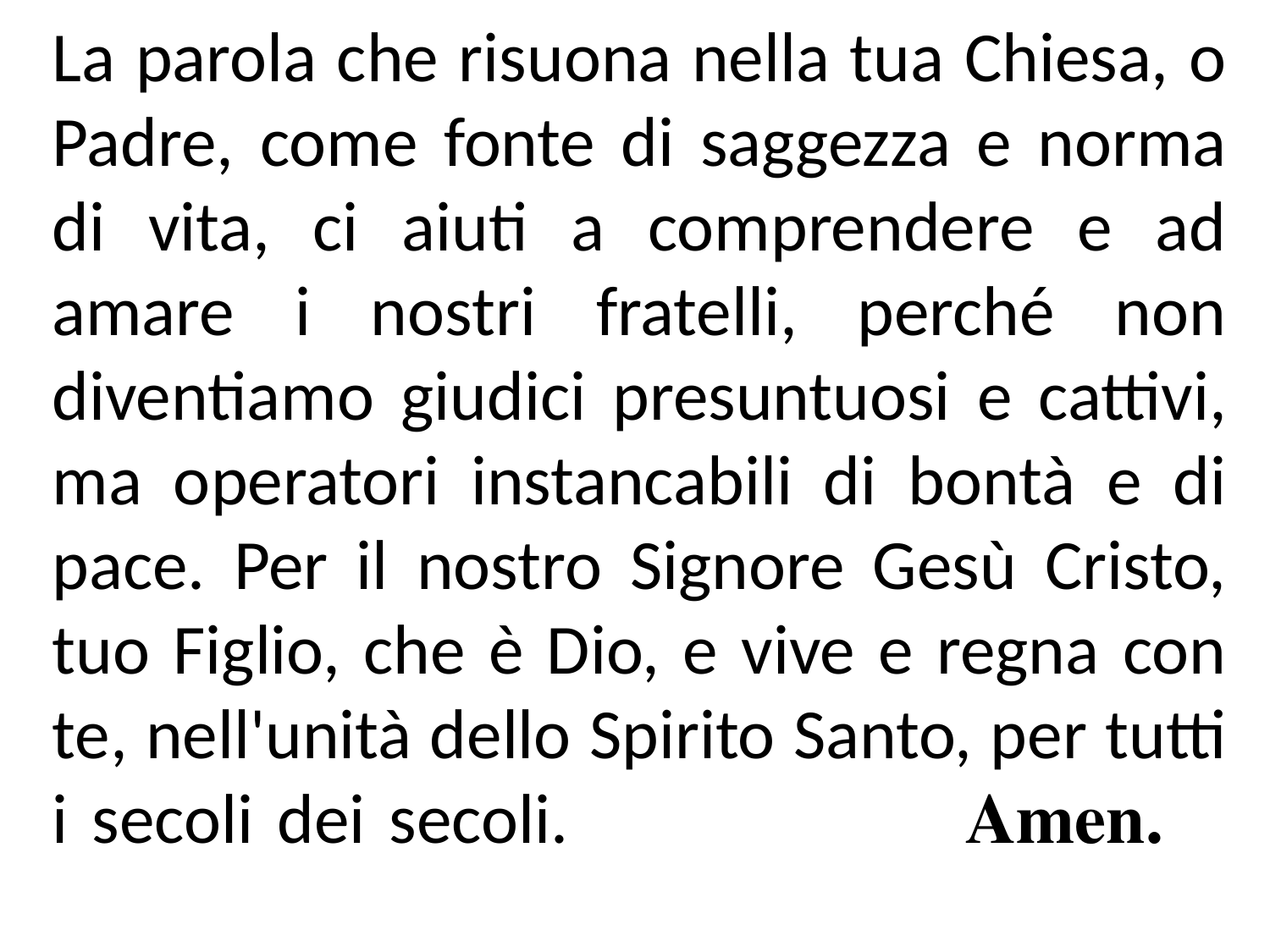

La parola che risuona nella tua Chiesa, o Padre, come fonte di saggezza e norma di vita, ci aiuti a comprendere e ad amare i nostri fratelli, perché non diventiamo giudici presuntuosi e cattivi, ma operatori instancabili di bontà e di pace. Per il nostro Signore Gesù Cristo, tuo Figlio, che è Dio, e vive e regna con te, nell'unità dello Spirito Santo, per tutti i secoli dei secoli.				Amen.